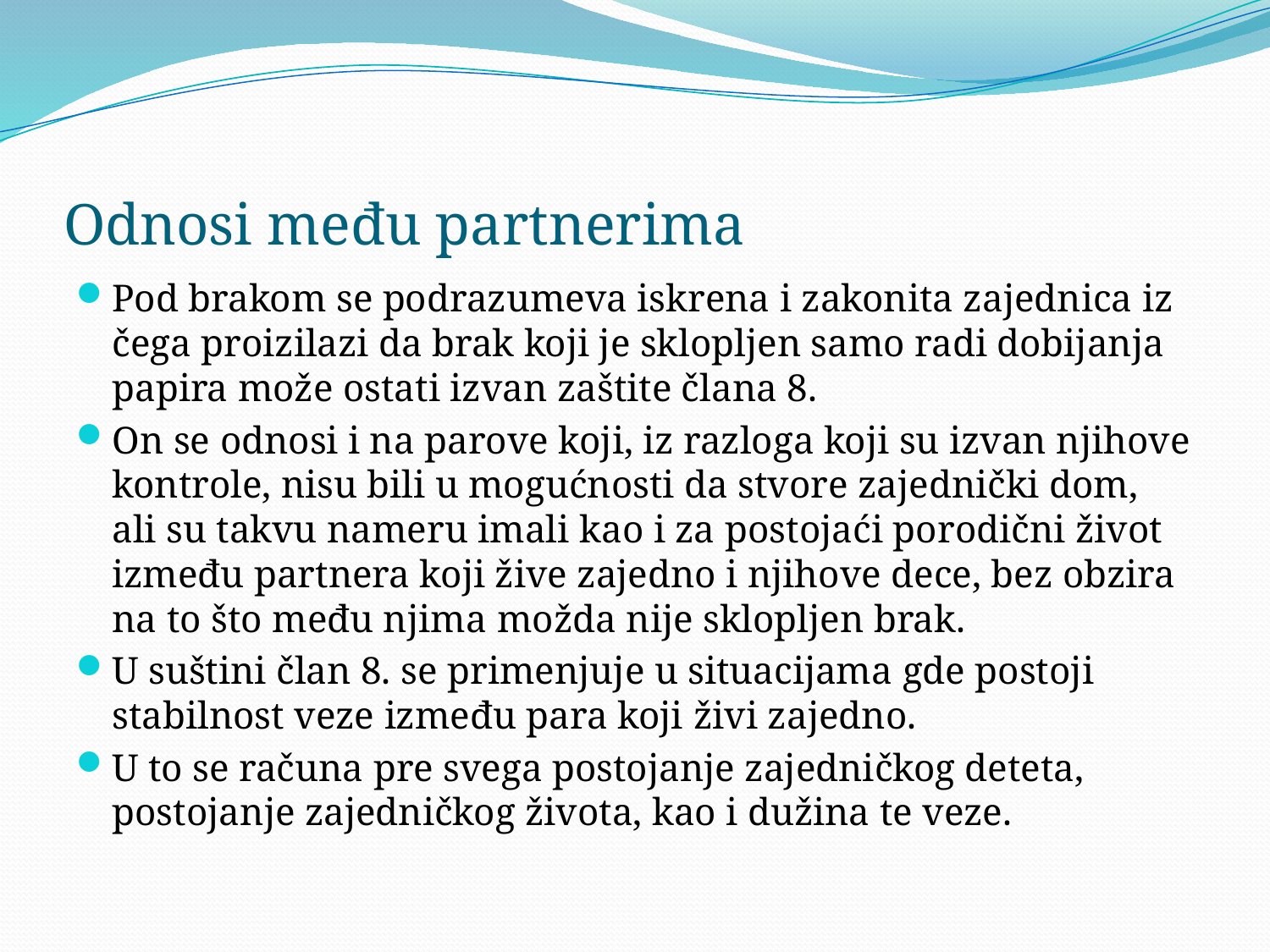

# Odnosi među partnerima
Pod brakom se podrazumeva iskrena i zakonita zajednica iz čega proizilazi da brak koji je sklopljen samo radi dobijanja papira može ostati izvan zaštite člana 8.
On se odnosi i na parove koji, iz razloga koji su izvan njihove kontrole, nisu bili u mogućnosti da stvore zajednički dom, ali su takvu nameru imali kao i za postojaći porodični život između partnera koji žive zajedno i njihove dece, bez obzira na to što među njima možda nije sklopljen brak.
U suštini član 8. se primenjuje u situacijama gde postoji stabilnost veze između para koji živi zajedno.
U to se računa pre svega postojanje zajedničkog deteta, postojanje zajedničkog života, kao i dužina te veze.